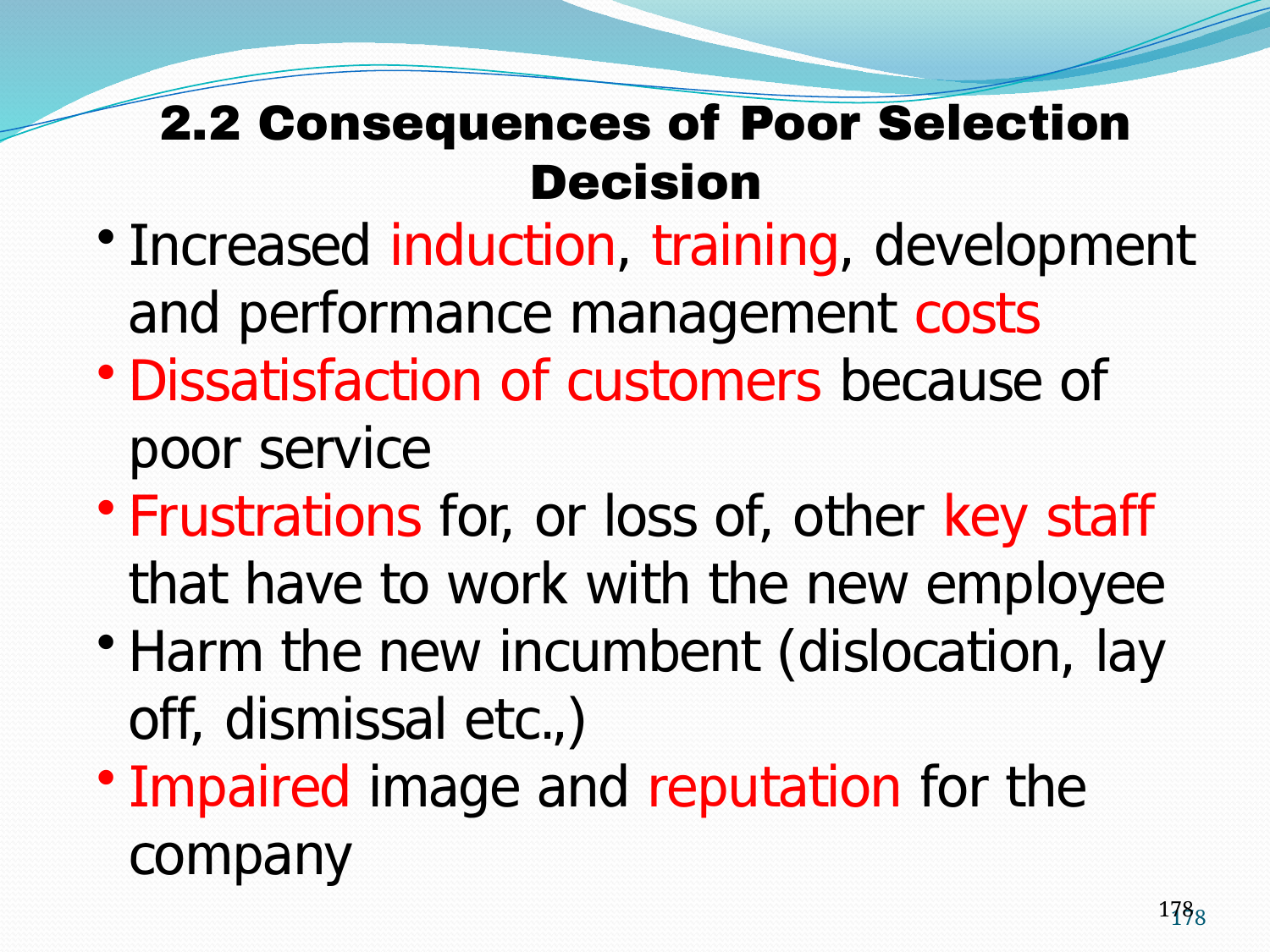

2.2 Consequences of Poor Selection Decision
Increased induction, training, development and performance management costs
Dissatisfaction of customers because of poor service
Frustrations for, or loss of, other key staff that have to work with the new employee
Harm the new incumbent (dislocation, lay off, dismissal etc.,)
Impaired image and reputation for the company
178
178